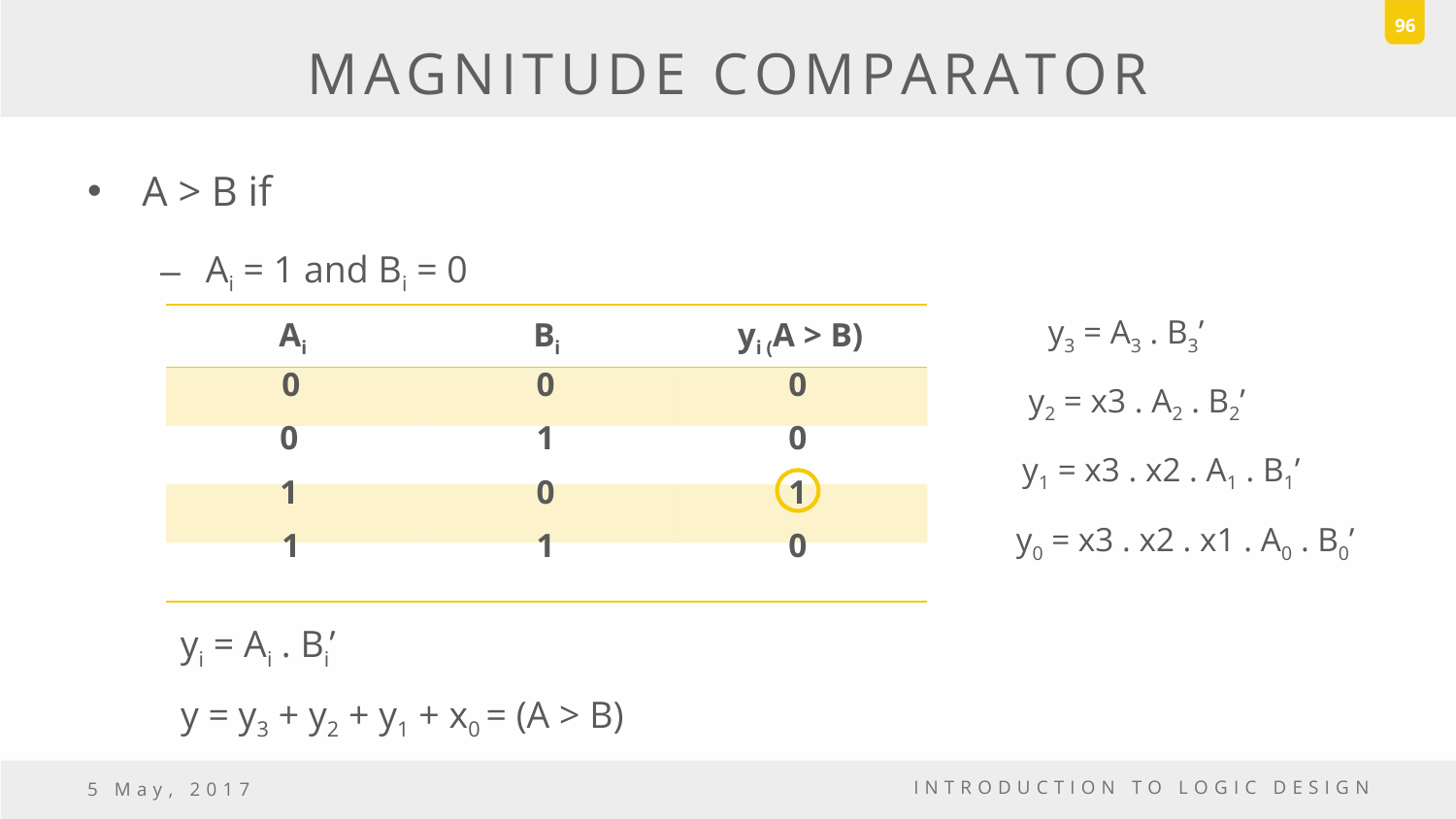

96
# MAGNITUDE COMPARATOR
A > B if
Ai = 1 and Bi = 0

| Ai | Bi | yi (A > B) |
| --- | --- | --- |
|  |  |  |
|  |  |  |
|  |  |  |
|  |  |  |
y3 = A3 . B3’
0
0
0
y2 = x3 . A2 . B2’
0
1
0
y1 = x3 . x2 . A1 . B1’
1
0
1

y0 = x3 . x2 . x1 . A0 . B0’
1
1
0
yi = Ai . Bi’
y = y3 + y2 + y1 + x0 = (A > B)
5 May, 2017
INTRODUCTION TO LOGIC DESIGN